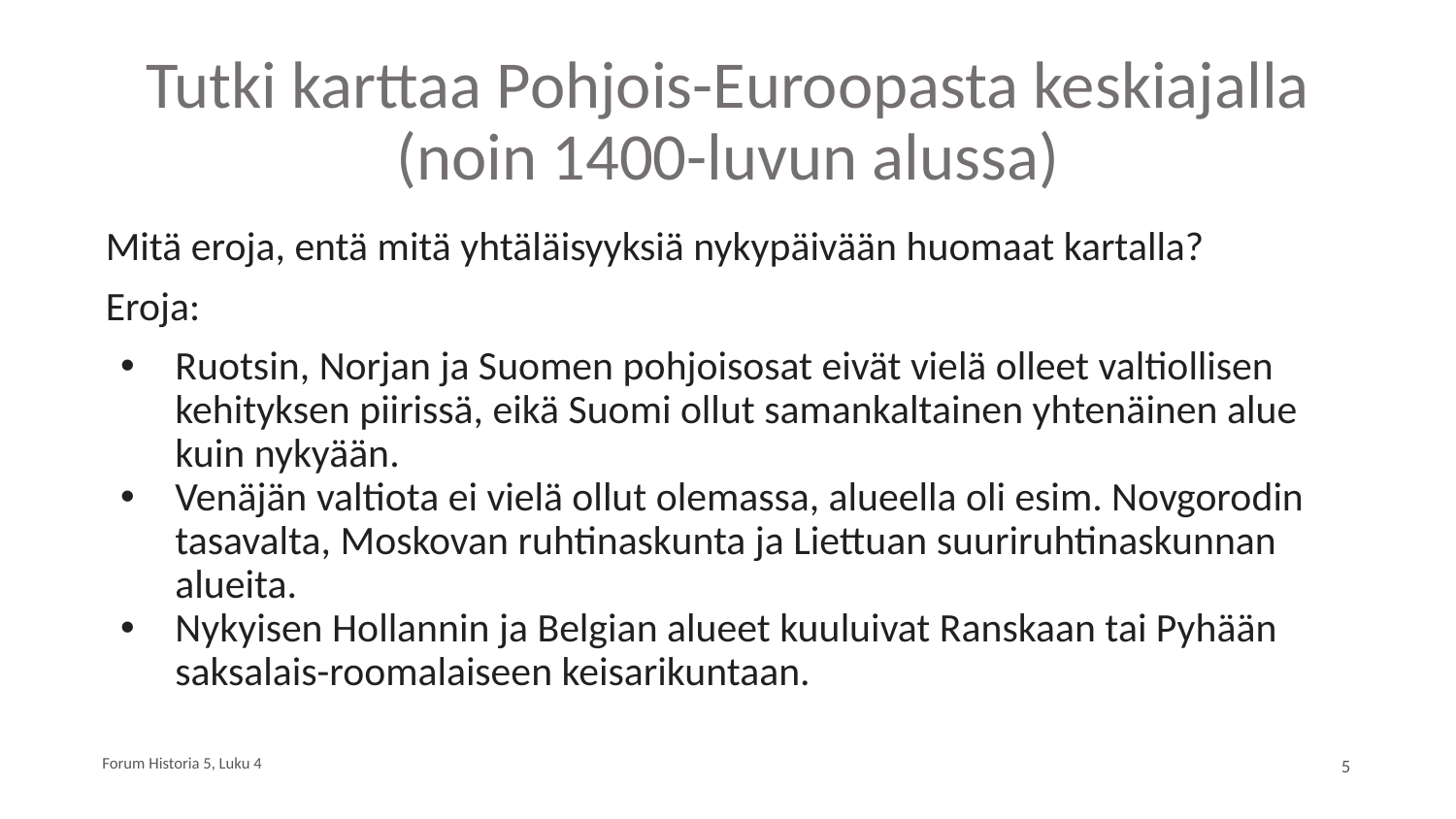

# Tutki karttaa Pohjois-Euroopasta keskiajalla (noin 1400-luvun alussa)
Mitä eroja, entä mitä yhtäläisyyksiä nykypäivään huomaat kartalla?
Eroja:
Ruotsin, Norjan ja Suomen pohjoisosat eivät vielä olleet valtiollisen kehityksen piirissä, eikä Suomi ollut samankaltainen yhtenäinen alue kuin nykyään.
Venäjän valtiota ei vielä ollut olemassa, alueella oli esim. Novgorodin tasavalta, Moskovan ruhtinaskunta ja Liettuan suuriruhtinaskunnan alueita.
Nykyisen Hollannin ja Belgian alueet kuuluivat Ranskaan tai Pyhään saksalais-roomalaiseen keisarikuntaan.
Forum Historia 5, Luku 4
5